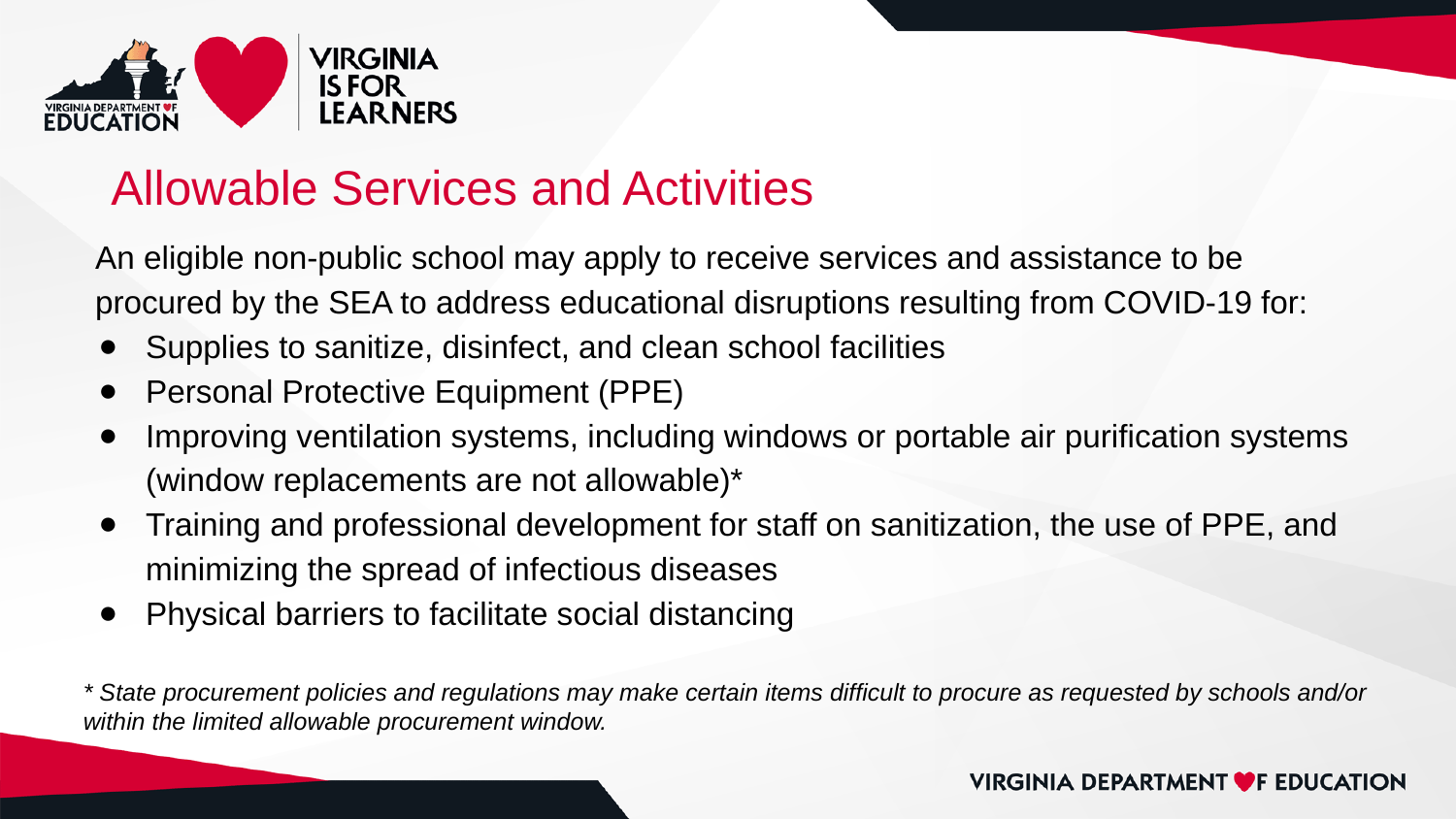

# Allowable Services and Activities
An eligible non-public school may apply to receive services and assistance to be procured by the SEA to address educational disruptions resulting from COVID-19 for:
Supplies to sanitize, disinfect, and clean school facilities
Personal Protective Equipment (PPE)
Improving ventilation systems, including windows or portable air purification systems (window replacements are not allowable)*
Training and professional development for staff on sanitization, the use of PPE, and minimizing the spread of infectious diseases
Physical barriers to facilitate social distancing
* State procurement policies and regulations may make certain items difficult to procure as requested by schools and/or within the limited allowable procurement window.